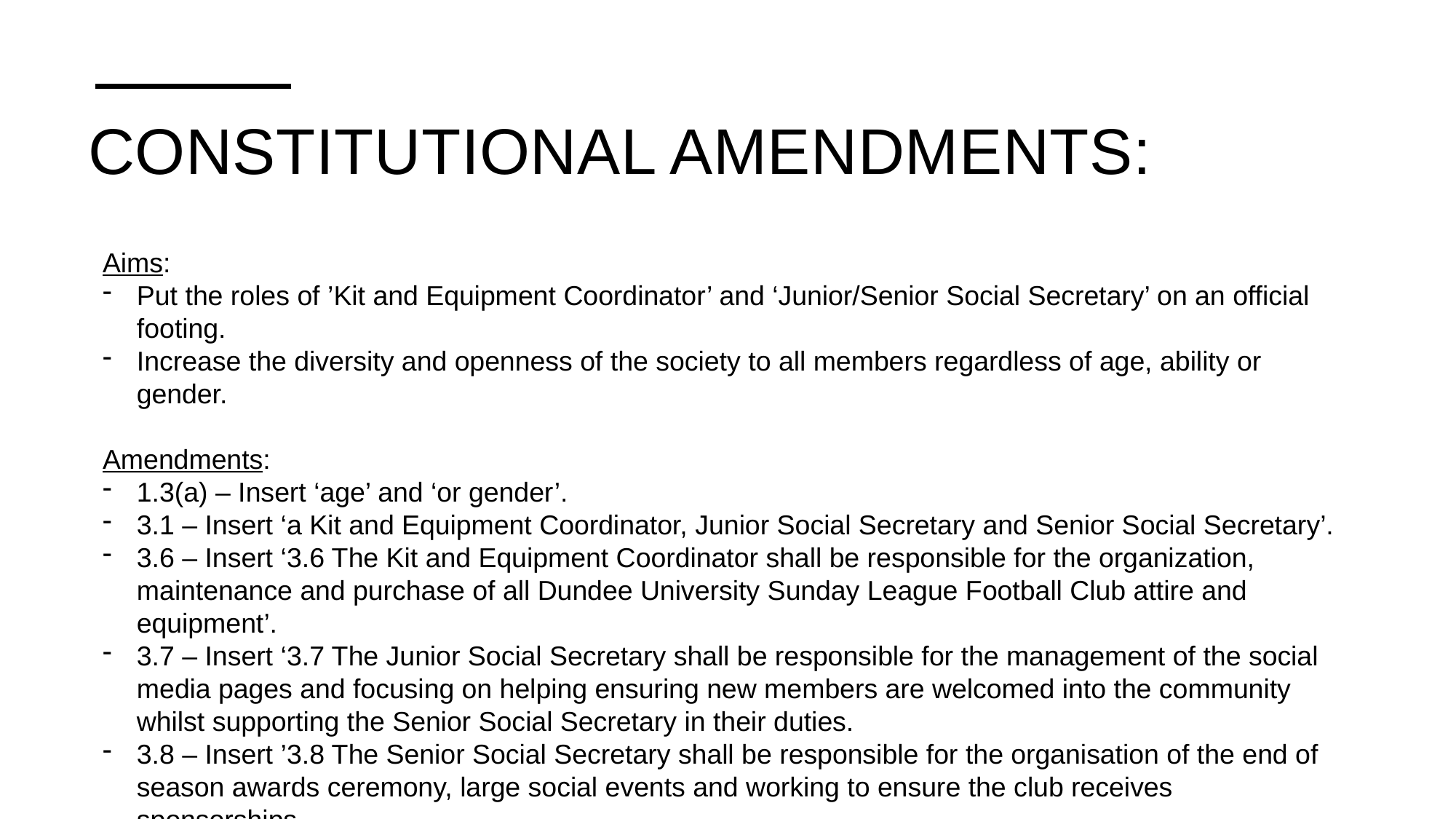

# Constitutional Amendments:
Aims:
Put the roles of ’Kit and Equipment Coordinator’ and ‘Junior/Senior Social Secretary’ on an official footing.
Increase the diversity and openness of the society to all members regardless of age, ability or gender.

Amendments:
1.3(a) – Insert ‘age’ and ‘or gender’.
3.1 – Insert ‘a Kit and Equipment Coordinator, Junior Social Secretary and Senior Social Secretary’.
3.6 – Insert ‘3.6 The Kit and Equipment Coordinator shall be responsible for the organization, maintenance and purchase of all Dundee University Sunday League Football Club attire and equipment’.
3.7 – Insert ‘3.7 The Junior Social Secretary shall be responsible for the management of the social media pages and focusing on helping ensuring new members are welcomed into the community whilst supporting the Senior Social Secretary in their duties.
3.8 – Insert ’3.8 The Senior Social Secretary shall be responsible for the organisation of the end of season awards ceremony, large social events and working to ensure the club receives sponsorships.